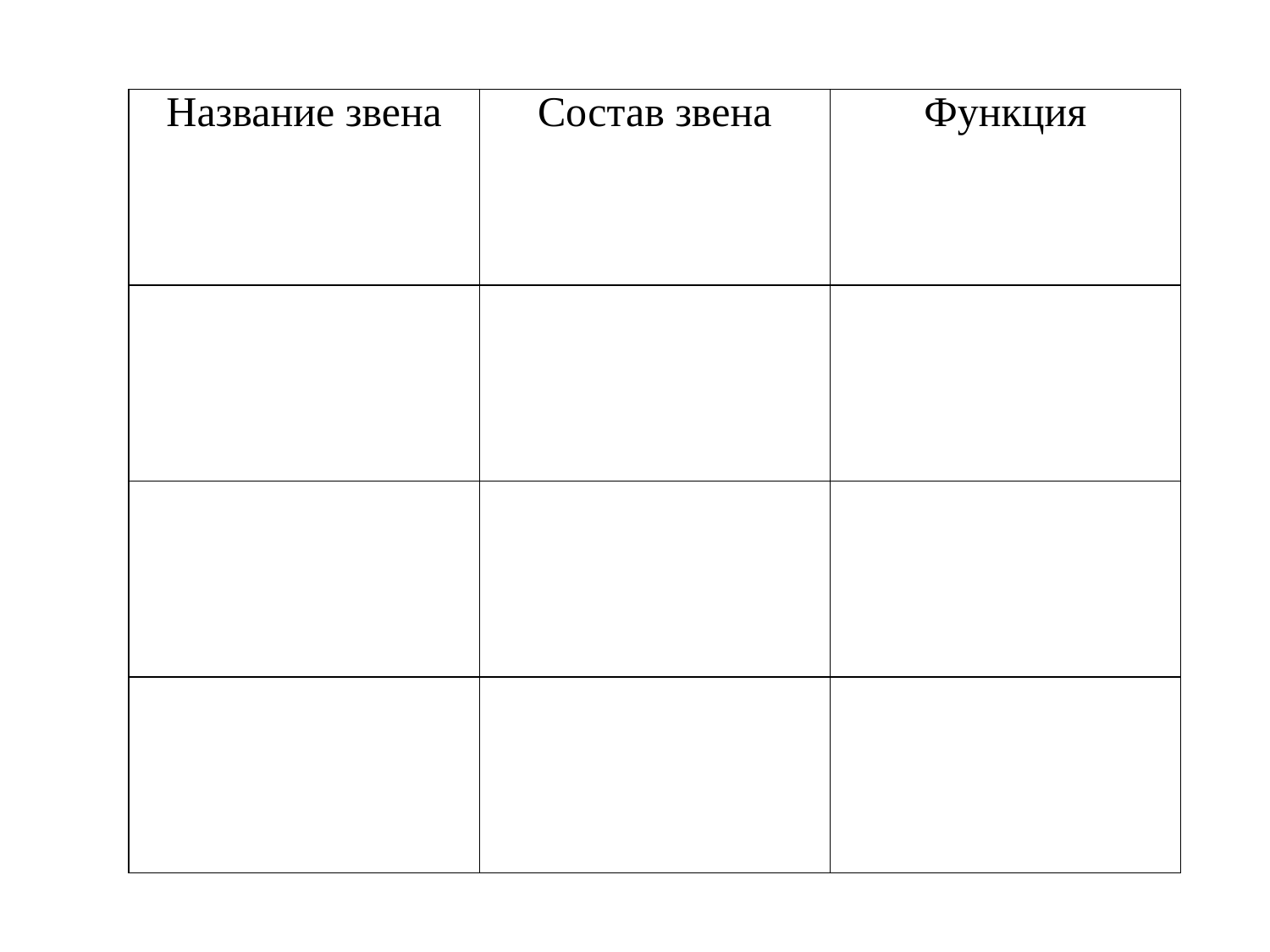

| Название звена | Состав звена | Функция |
| --- | --- | --- |
|  |  |  |
|  |  |  |
|  |  |  |